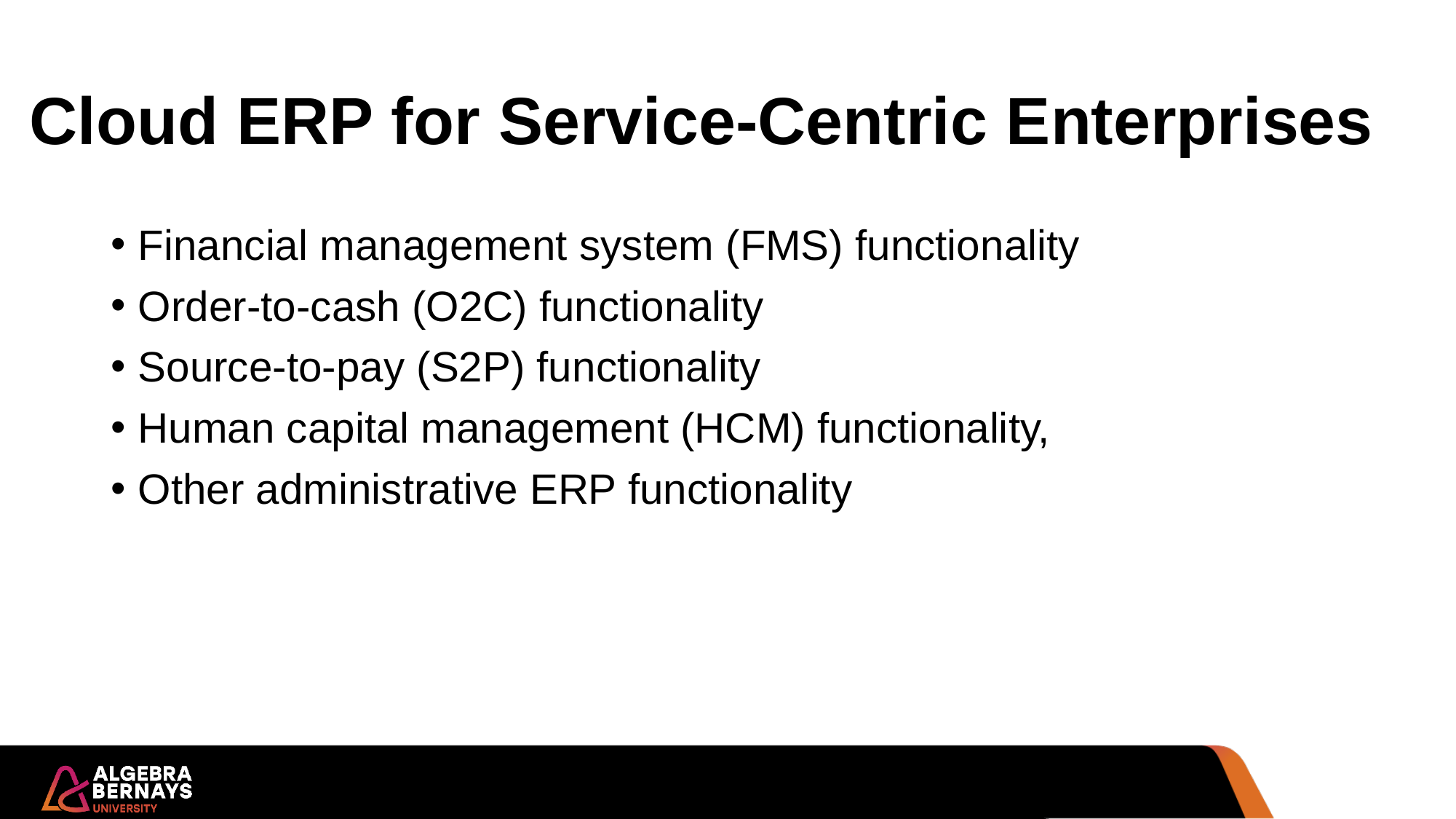

# Cloud ERP for Service-Centric Enterprises
Financial management system (FMS) functionality
Order-to-cash (O2C) functionality
Source-to-pay (S2P) functionality
Human capital management (HCM) functionality,
Other administrative ERP functionality